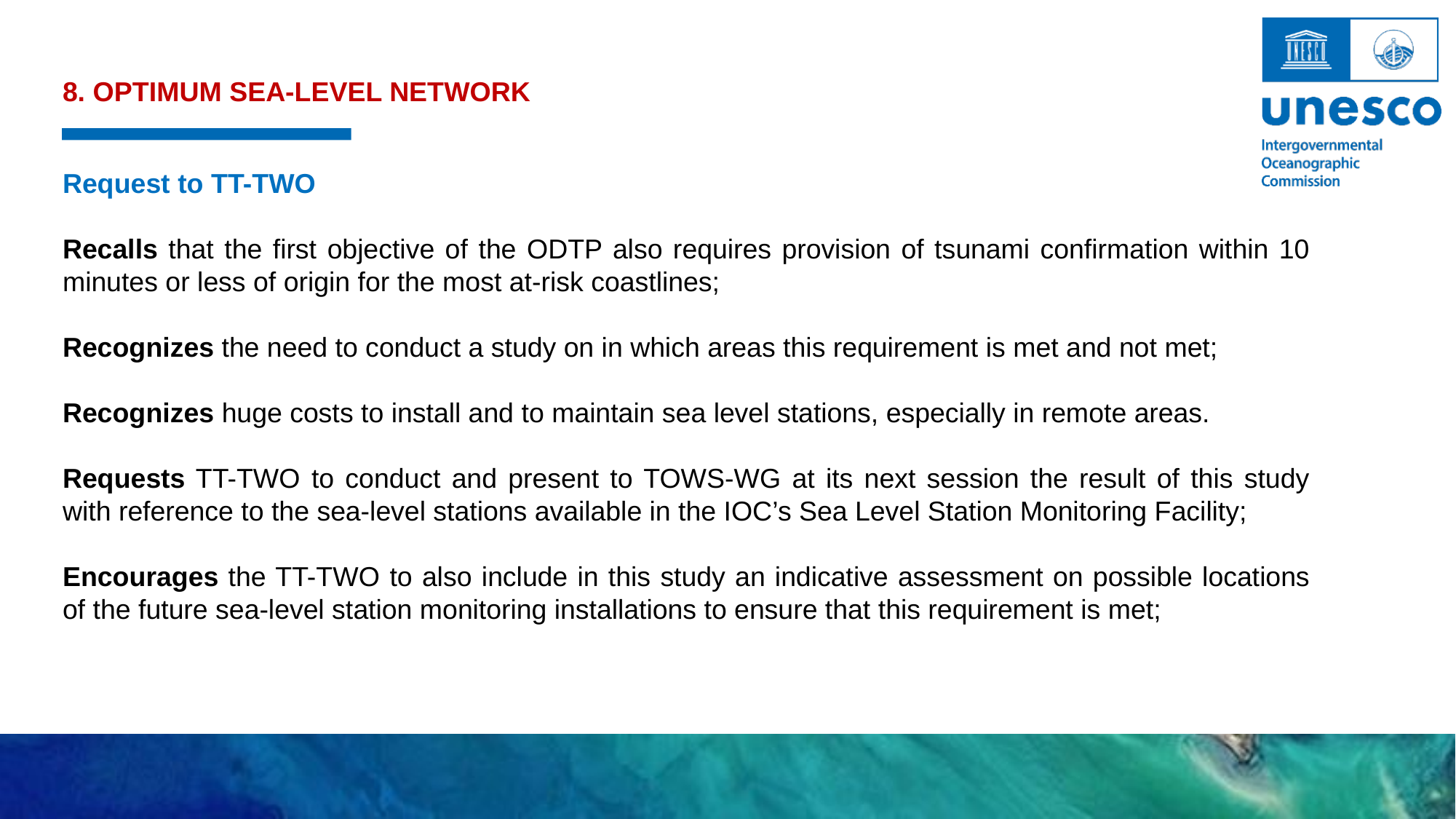

8. OPTIMUM SEA-LEVEL NETWORK

Request to TT-TWO

Recalls that the first objective of the ODTP also requires provision of tsunami confirmation within 10 minutes or less of origin for the most at-risk coastlines;

Recognizes the need to conduct a study on in which areas this requirement is met and not met;

Recognizes huge costs to install and to maintain sea level stations, especially in remote areas.

Requests TT-TWO to conduct and present to TOWS-WG at its next session the result of this study with reference to the sea-level stations available in the IOC’s Sea Level Station Monitoring Facility;

Encourages the TT-TWO to also include in this study an indicative assessment on possible locations of the future sea-level station monitoring installations to ensure that this requirement is met;